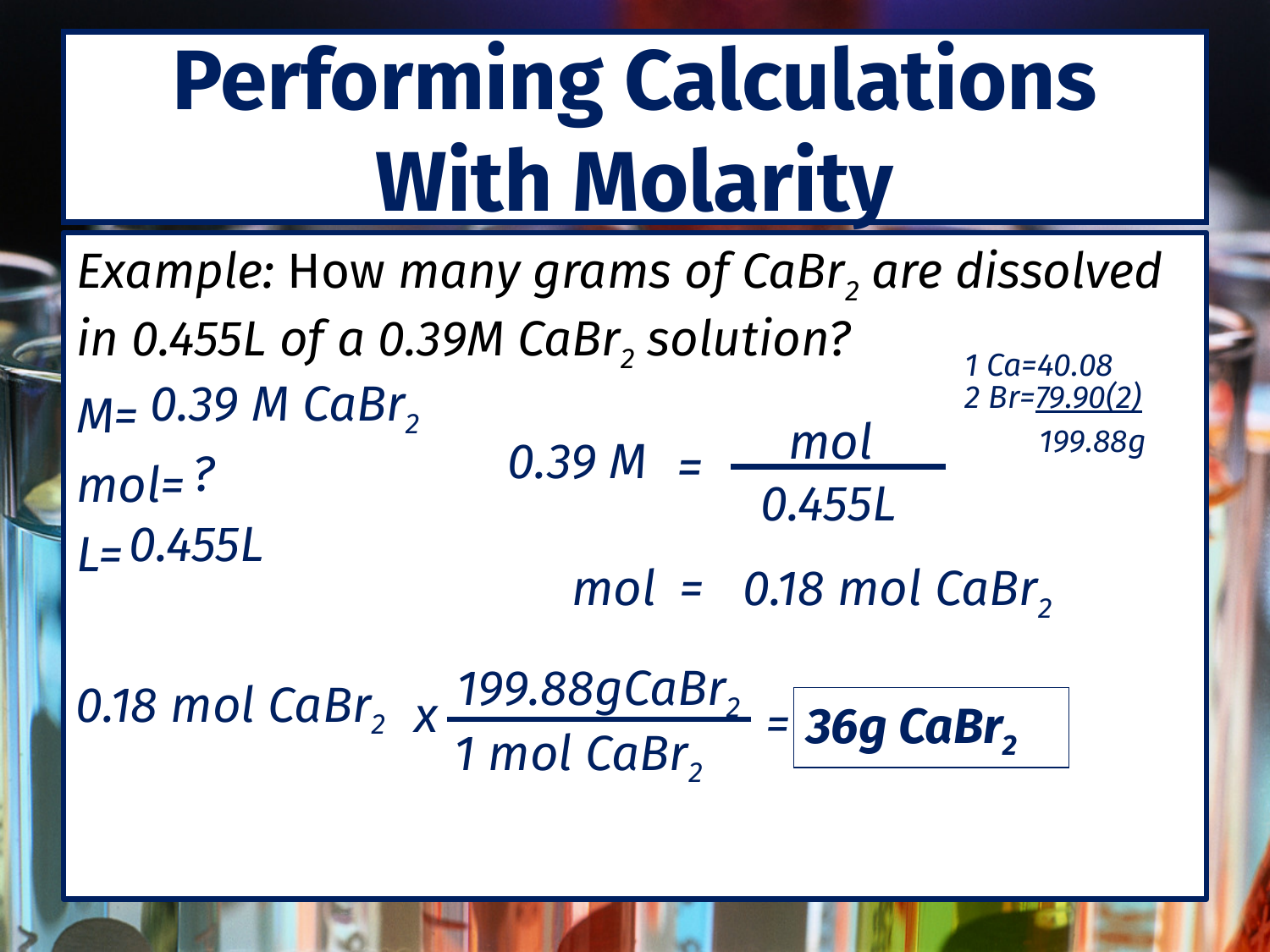

# Performing Calculations With Molarity
Example: How many grams of CaBr2 are dissolved in 0.455L of a 0.39M CaBr2 solution?
M=
mol=
L=
1 Ca=40.08
0.39 M CaBr2
2 Br=79.90(2)
mol
199.88g
0.39 M
=
?
0.455L
0.455L
mol
=
0.18 mol CaBr2
199.88gCaBr2
0.18 mol CaBr2
x
=
36g CaBr2
1 mol CaBr2